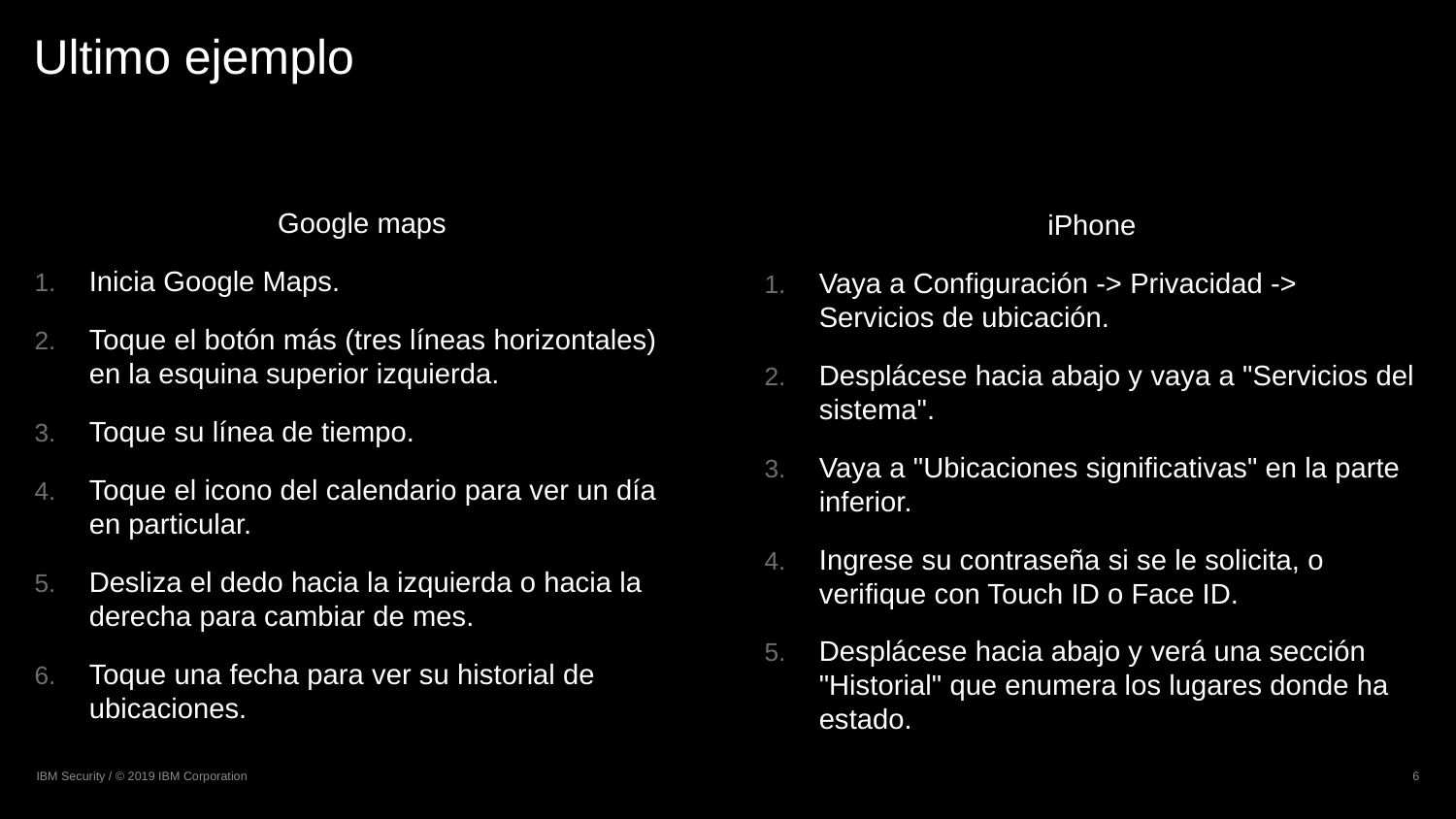

# Ultimo ejemplo
Google maps
Inicia Google Maps.
Toque el botón más (tres líneas horizontales) en la esquina superior izquierda.
Toque su línea de tiempo.
Toque el icono del calendario para ver un día en particular.
Desliza el dedo hacia la izquierda o hacia la derecha para cambiar de mes.
Toque una fecha para ver su historial de ubicaciones.
iPhone
Vaya a Configuración -> Privacidad -> Servicios de ubicación.
Desplácese hacia abajo y vaya a "Servicios del sistema".
Vaya a "Ubicaciones significativas" en la parte inferior.
Ingrese su contraseña si se le solicita, o verifique con Touch ID o Face ID.
Desplácese hacia abajo y verá una sección "Historial" que enumera los lugares donde ha estado.
6
IBM Security / © 2019 IBM Corporation